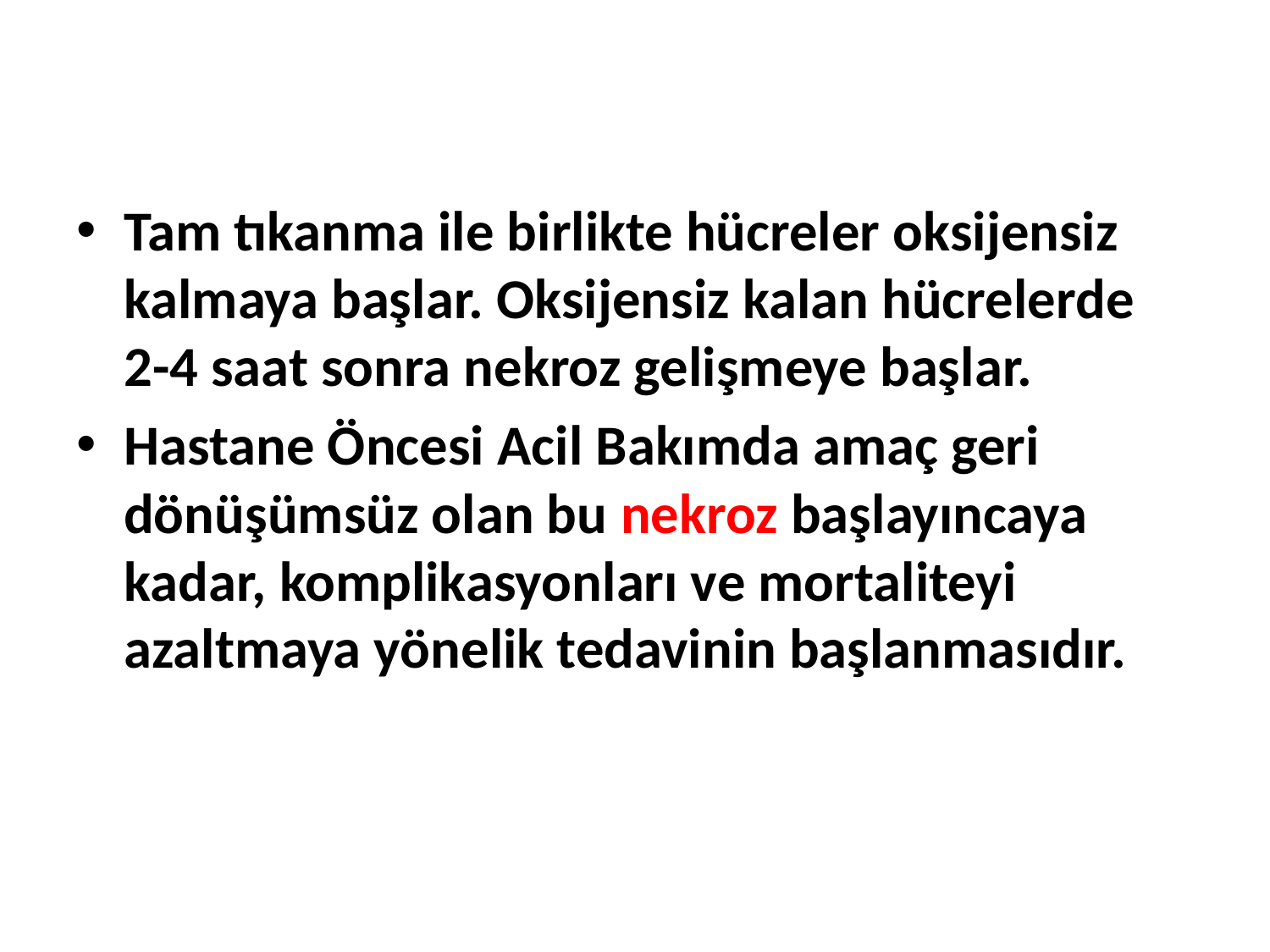

Tam tıkanma ile birlikte hücreler oksijensiz kalmaya başlar. Oksijensiz kalan hücrelerde 2-4 saat sonra nekroz gelişmeye başlar.
Hastane Öncesi Acil Bakımda amaç geri dönüşümsüz olan bu nekroz başlayıncaya kadar, komplikasyonları ve mortaliteyi azaltmaya yönelik tedavinin başlanmasıdır.